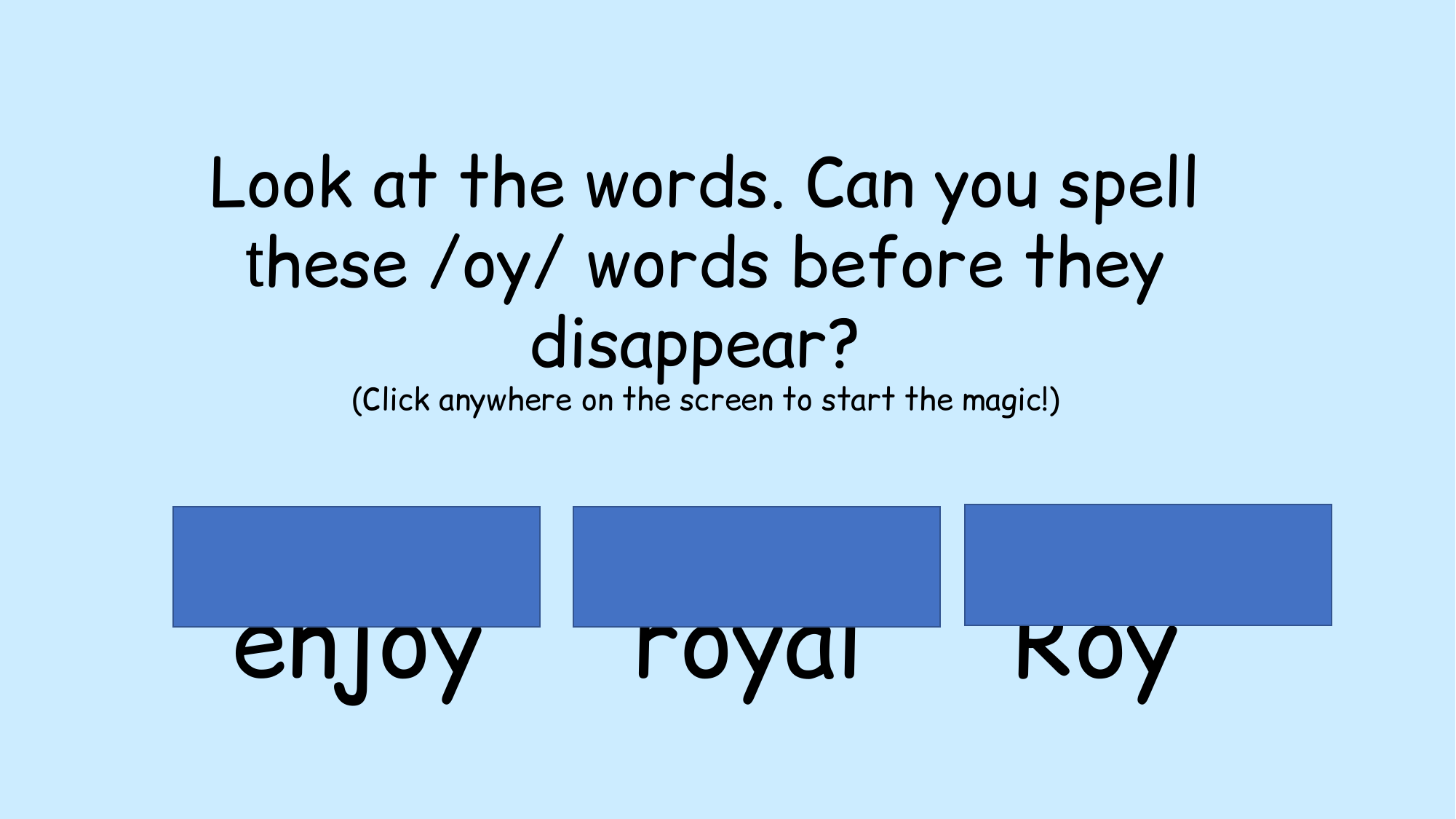

Look at the words. Can you spell these /oy/ words before they disappear?
(Click anywhere on the screen to start the magic!)

enjoy     royal     Roy